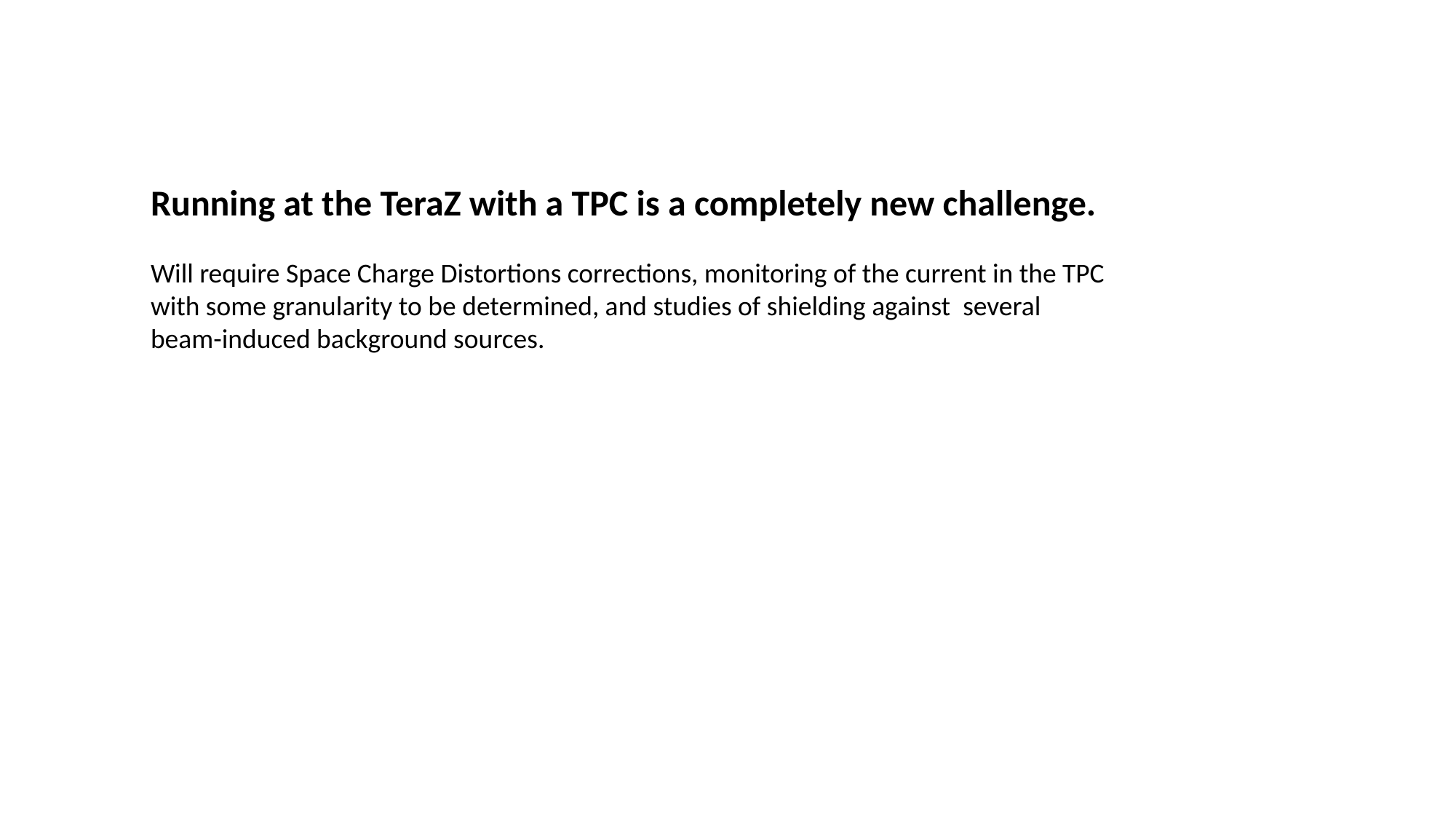

Running at the TeraZ with a TPC is a completely new challenge.

Will require Space Charge Distortions corrections, monitoring of the current in the TPC with some granularity to be determined, and studies of shielding against  several beam-induced background sources.